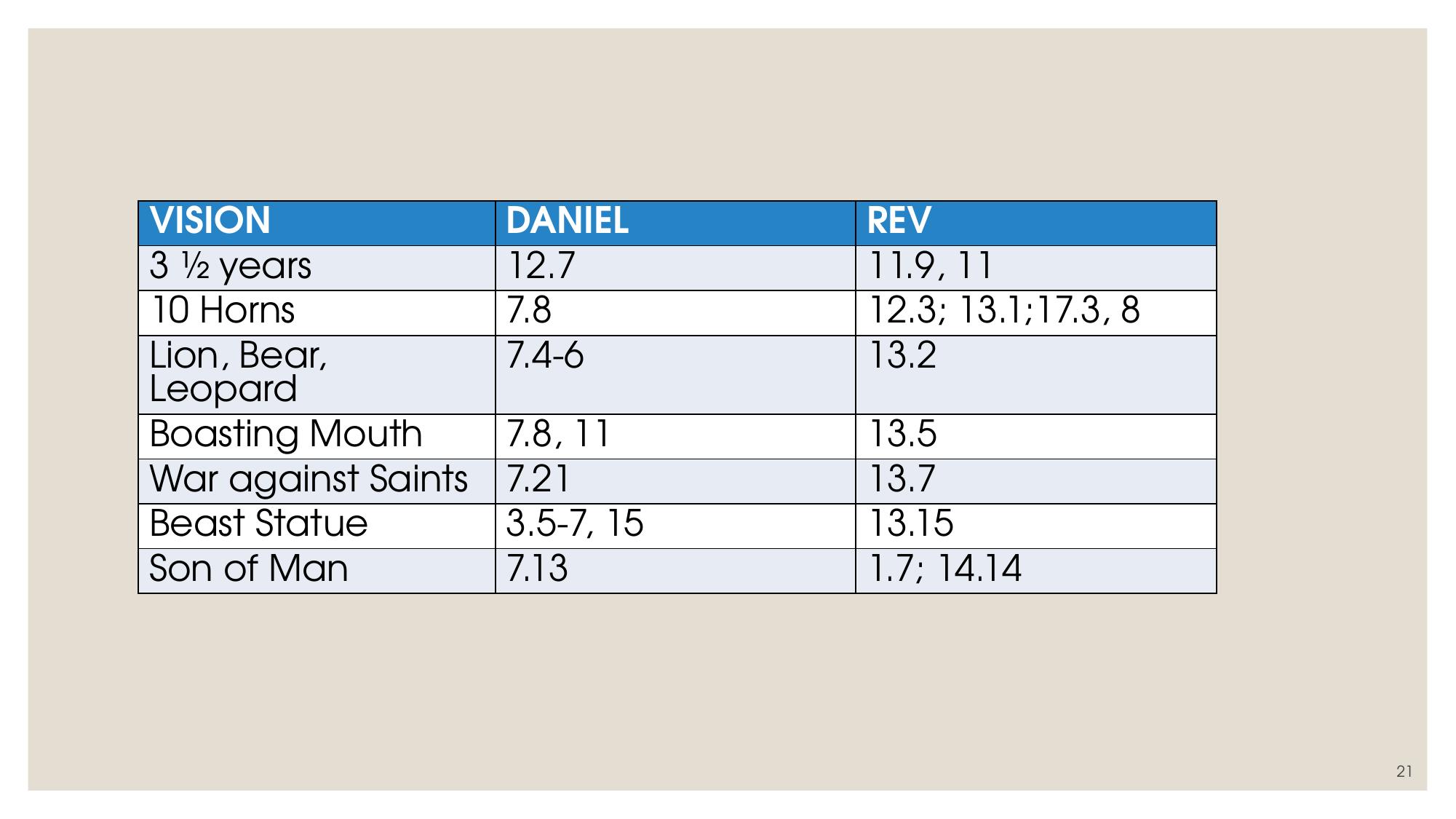

| VISION | DANIEL | REV |
| --- | --- | --- |
| 3 ½ years | 12.7 | 11.9, 11 |
| 10 Horns | 7.8 | 12.3; 13.1;17.3, 8 |
| Lion, Bear, Leopard | 7.4-6 | 13.2 |
| Boasting Mouth | 7.8, 11 | 13.5 |
| War against Saints | 7.21 | 13.7 |
| Beast Statue | 3.5-7, 15 | 13.15 |
| Son of Man | 7.13 | 1.7; 14.14 |
21